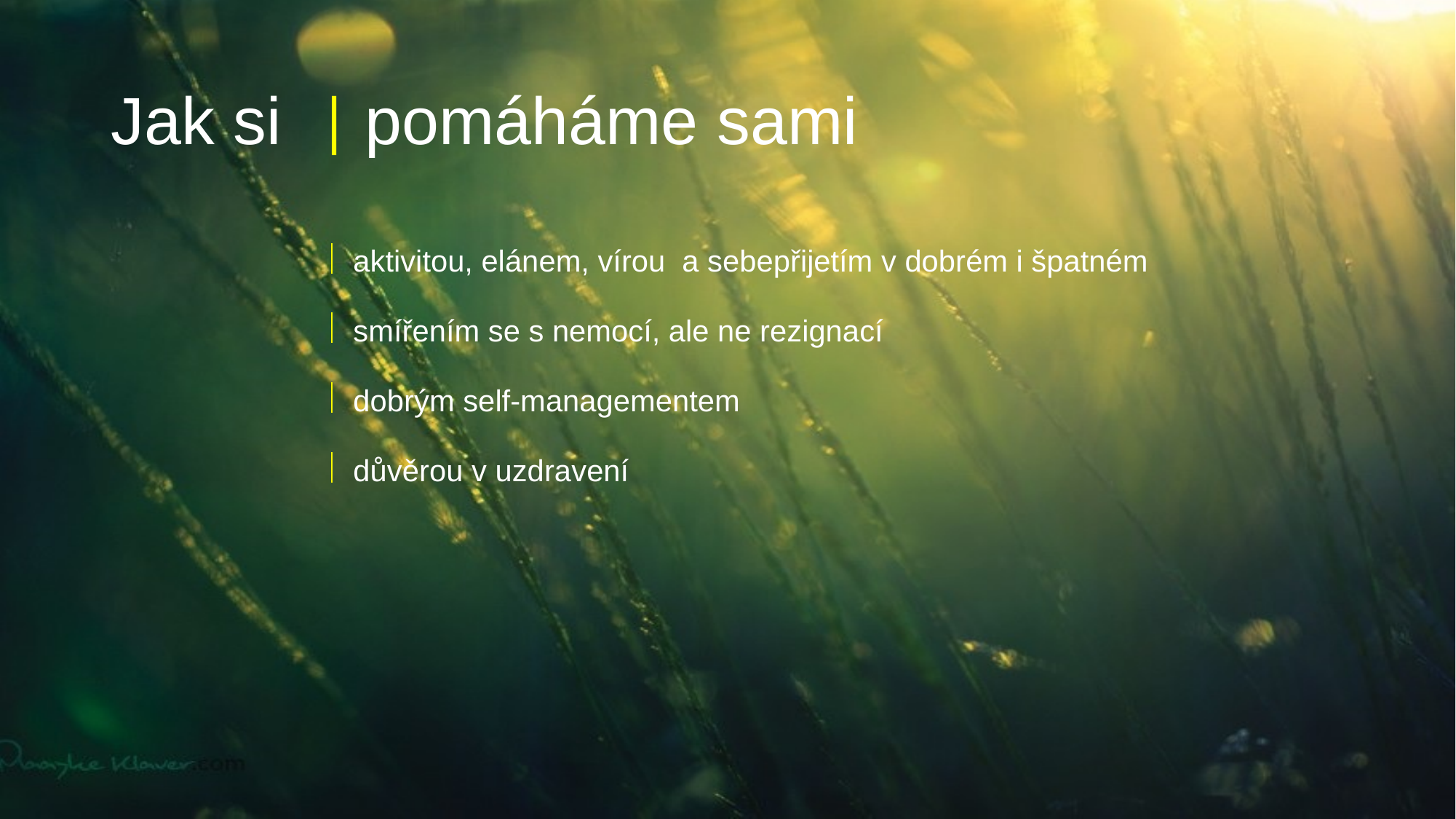

# Jak si  | pomáháme sami
aktivitou, elánem, vírou  a sebepřijetím v dobrém i špatném
smířením se s nemocí, ale ne rezignací
dobrým self-managementem
důvěrou v uzdravení